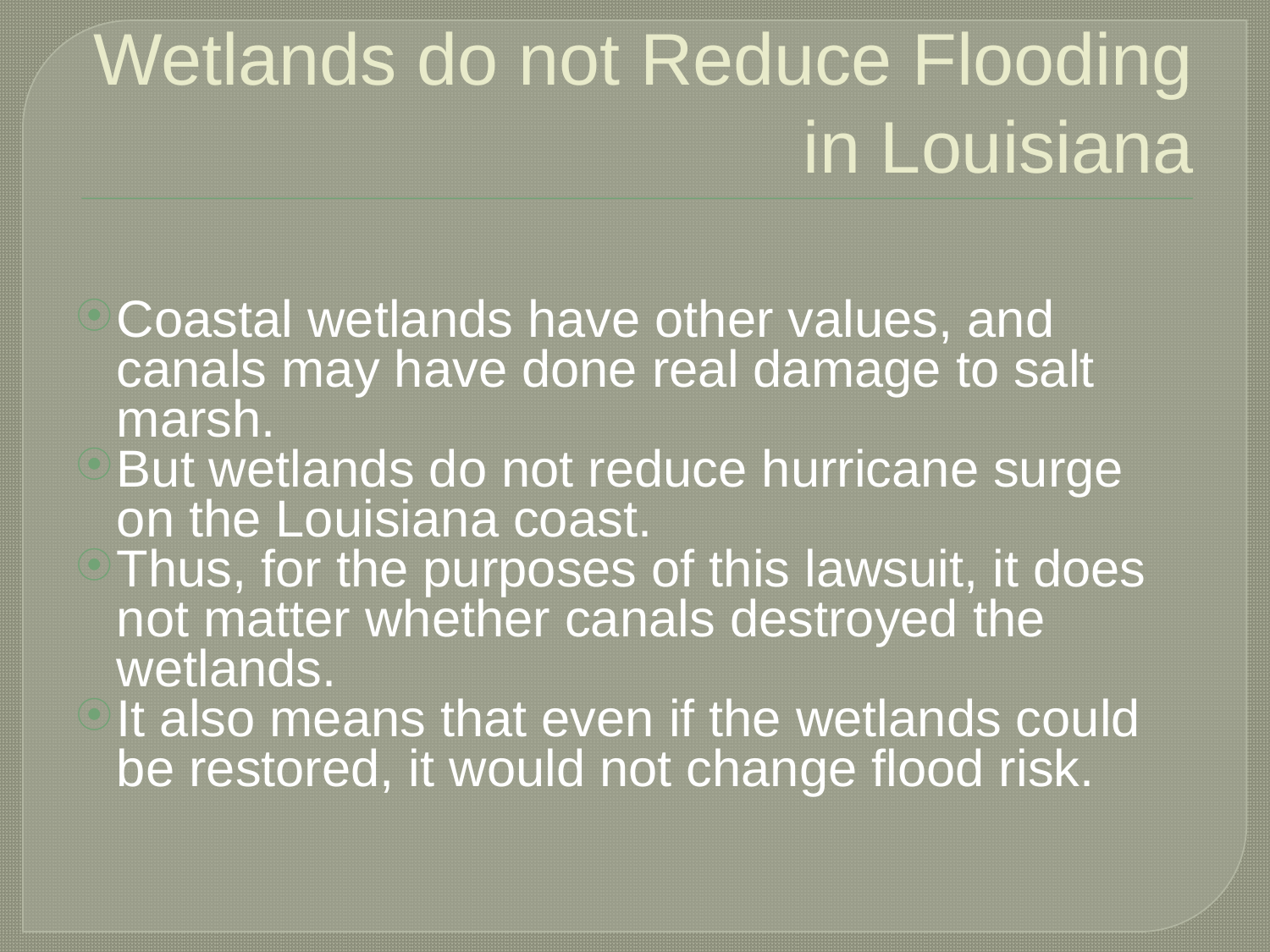

# Wetlands do not Reduce Flooding in Louisiana

Coastal wetlands have other values, and canals may have done real damage to salt marsh.
But wetlands do not reduce hurricane surge on the Louisiana coast.
Thus, for the purposes of this lawsuit, it does not matter whether canals destroyed the wetlands.
It also means that even if the wetlands could be restored, it would not change flood risk.